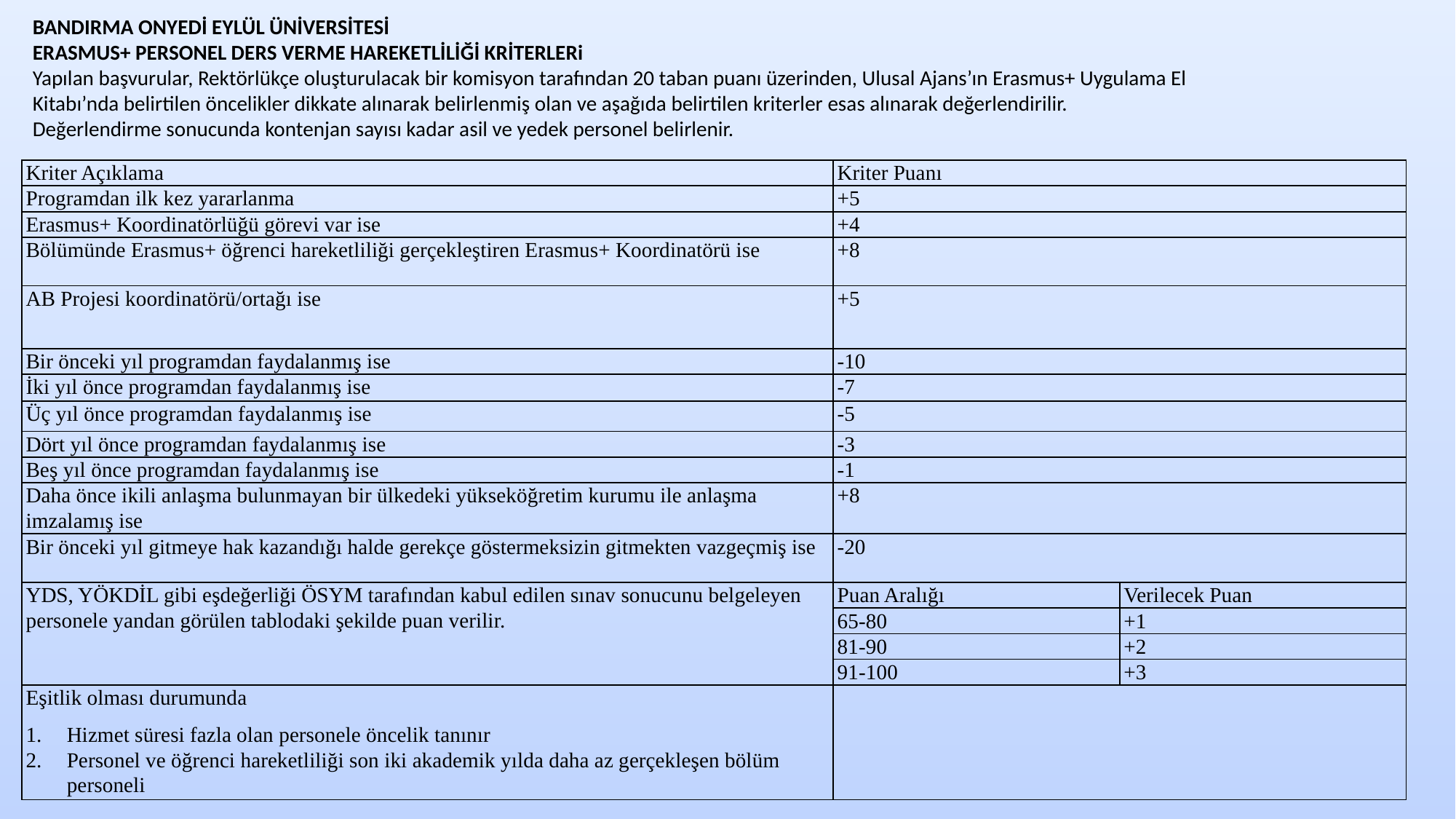

BANDIRMA ONYEDİ EYLÜL ÜNİVERSİTESİ
ERASMUS+ PERSONEL DERS VERME HAREKETLİLİĞİ KRİTERLERi
Yapılan başvurular, Rektörlükçe oluşturulacak bir komisyon tarafından 20 taban puanı üzerinden, Ulusal Ajans’ın Erasmus+ Uygulama El Kitabı’nda belirtilen öncelikler dikkate alınarak belirlenmiş olan ve aşağıda belirtilen kriterler esas alınarak değerlendirilir.
Değerlendirme sonucunda kontenjan sayısı kadar asil ve yedek personel belirlenir.
| Kriter Açıklama | Kriter Puanı |  |
| --- | --- | --- |
| Programdan ilk kez yararlanma | +5 |  |
| Erasmus+ Koordinatörlüğü görevi var ise | +4 |  |
| Bölümünde Erasmus+ öğrenci hareketliliği gerçekleştiren Erasmus+ Koordinatörü ise | +8 |  |
| AB Projesi koordinatörü/ortağı ise | +5 |  |
| Bir önceki yıl programdan faydalanmış ise | -10 |  |
| İki yıl önce programdan faydalanmış ise | -7 |  |
| Üç yıl önce programdan faydalanmış ise | -5 |  |
| Dört yıl önce programdan faydalanmış ise | -3 |  |
| Beş yıl önce programdan faydalanmış ise | -1 |  |
| Daha önce ikili anlaşma bulunmayan bir ülkedeki yükseköğretim kurumu ile anlaşma imzalamış ise | +8 |  |
| Bir önceki yıl gitmeye hak kazandığı halde gerekçe göstermeksizin gitmekten vazgeçmiş ise | -20 |  |
| YDS, YÖKDİL gibi eşdeğerliği ÖSYM tarafından kabul edilen sınav sonucunu belgeleyen personele yandan görülen tablodaki şekilde puan verilir. | Puan Aralığı | Verilecek Puan |
|  | 65-80 | +1 |
|  | 81-90 | +2 |
|  | 91-100 | +3 |
| Eşitlik olması durumunda Hizmet süresi fazla olan personele öncelik tanınır Personel ve öğrenci hareketliliği son iki akademik yılda daha az gerçekleşen bölüm personeli |  |  |